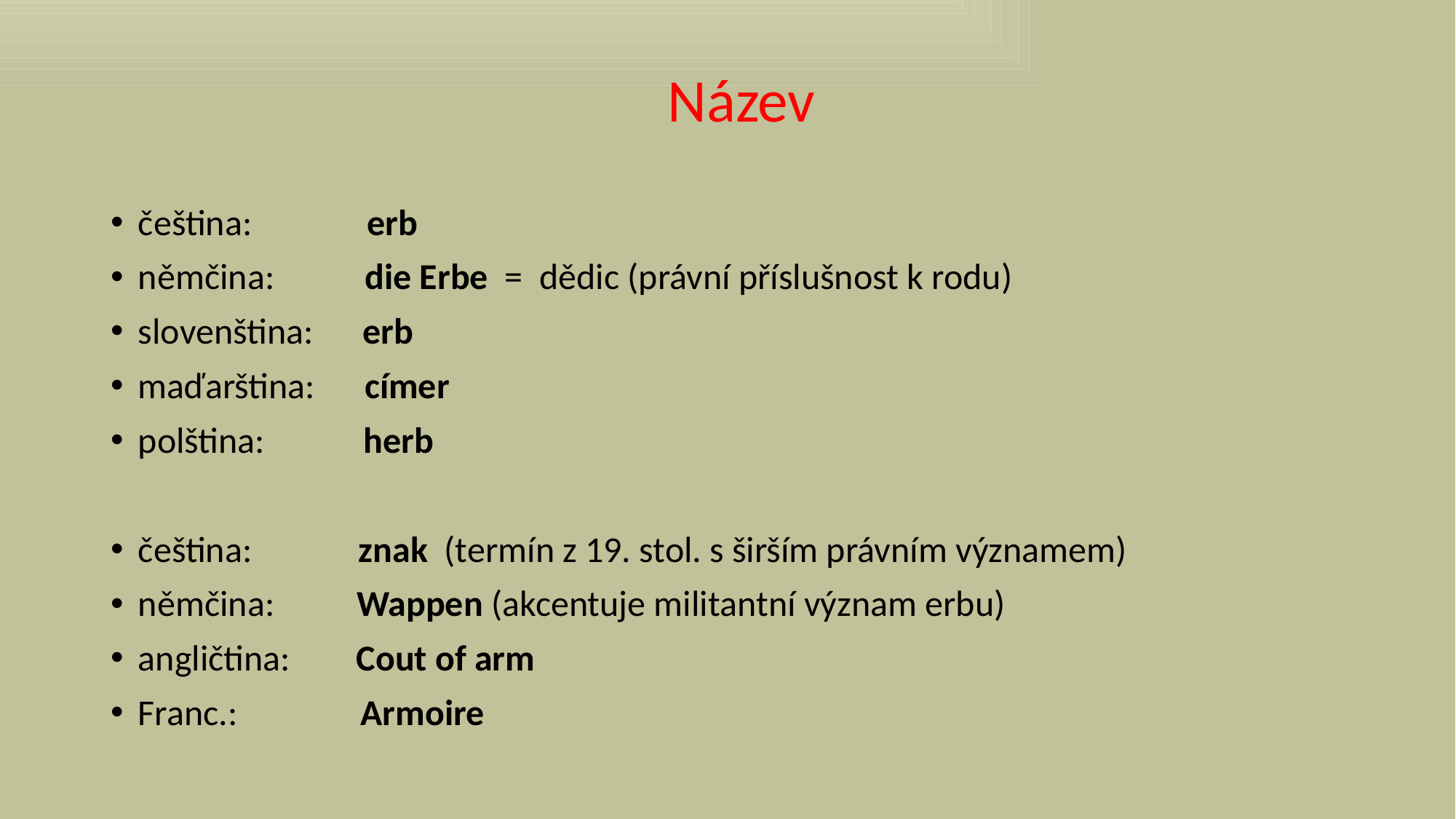

Název
čeština:              erb
němčina:           die Erbe  =  dědic (právní příslušnost k rodu)
slovenština:      erb
maďarština:      címer
polština:            herb

čeština:             znak  (termín z 19. stol. s širším právním významem)
němčina:          Wappen (akcentuje militantní význam erbu)
angličtina:        Cout of arm
Franc.:               Armoire